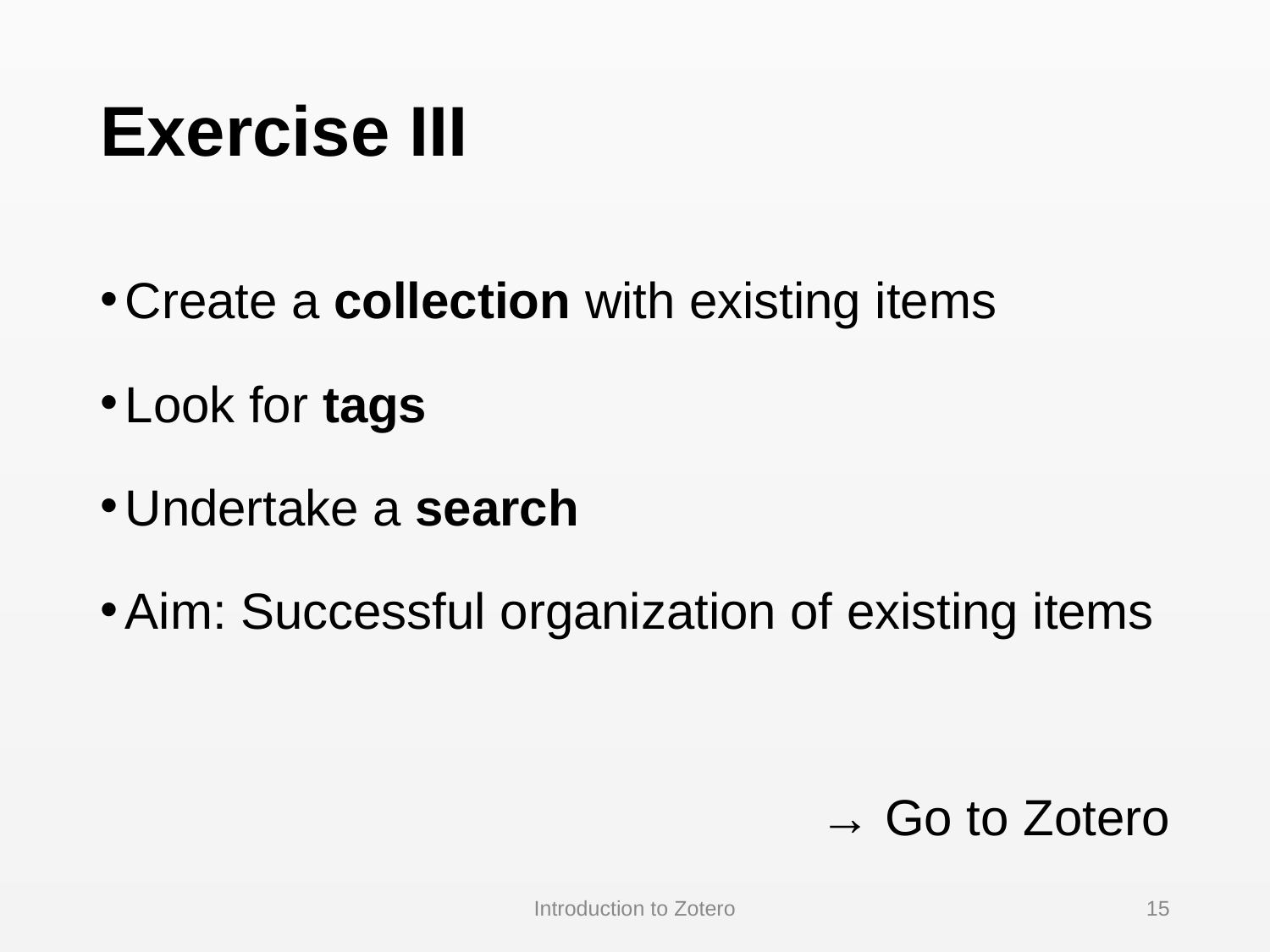

# Exercise III
Create a collection with existing items
Look for tags
Undertake a search
Aim: Successful organization of existing items

→ Go to Zotero
Introduction to Zotero
15